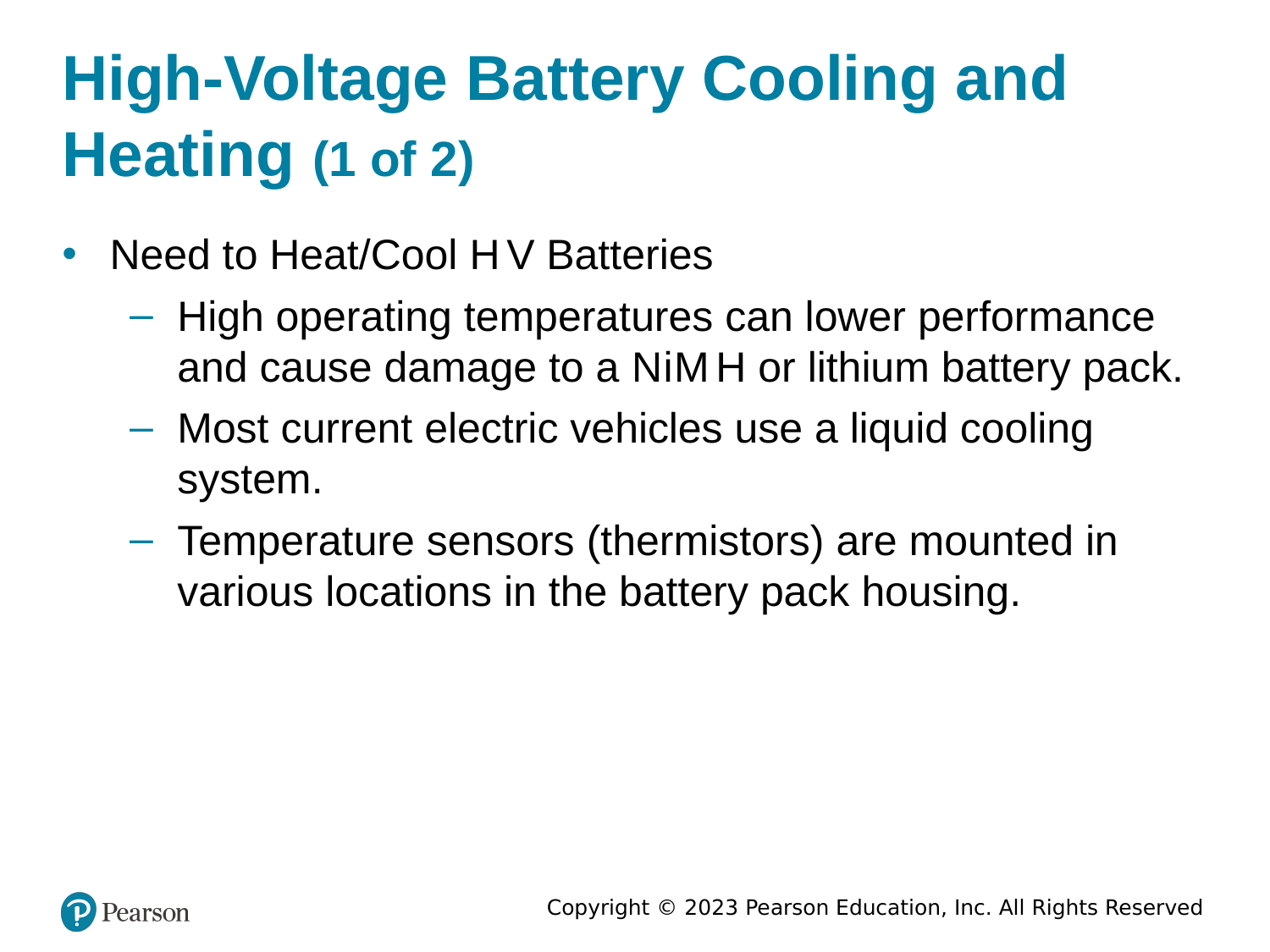

High-Voltage Battery Cooling and Heating (1 of 2)
Need to Heat/Cool H V Batteries
High operating temperatures can lower performance and cause damage to a N i M H or lithium battery pack.
Most current electric vehicles use a liquid cooling system.
Temperature sensors (thermistors) are mounted in various locations in the battery pack housing.